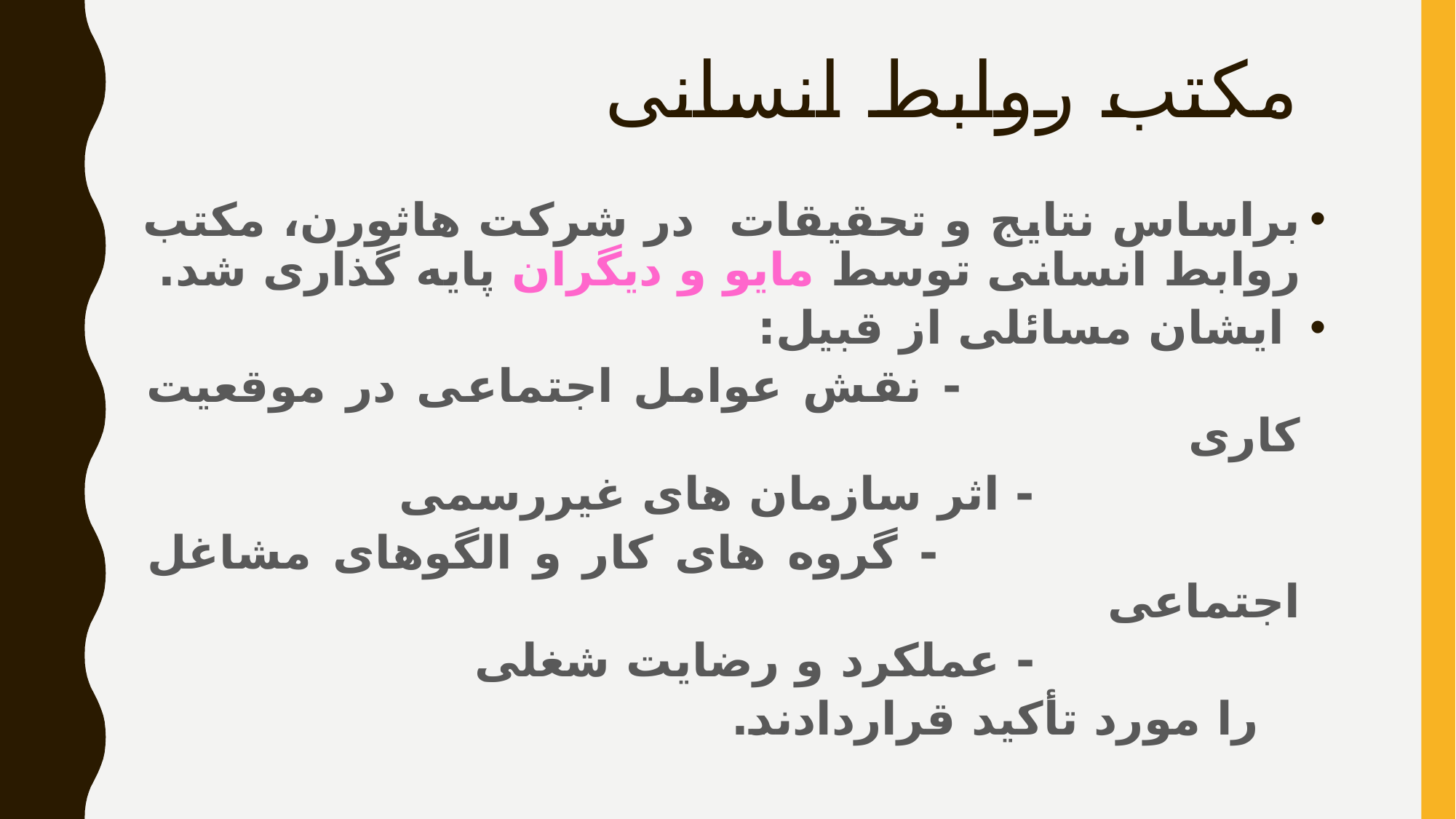

# مکتب روابط انسانی
براساس نتایج و تحقیقات  در شرکت هاثورن، مکتب روابط انسانی توسط مایو و دیگران پایه گذاری شد.
 ایشان مسائلی از قبیل:
                  - نقش عوامل اجتماعی در موقعیت کاری
                  - اثر سازمان های غیررسمی
                  - گروه های کار و الگوهای مشاغل اجتماعی
                  - عملکرد و رضایت شغلی
    را مورد تأکید قراردادند.